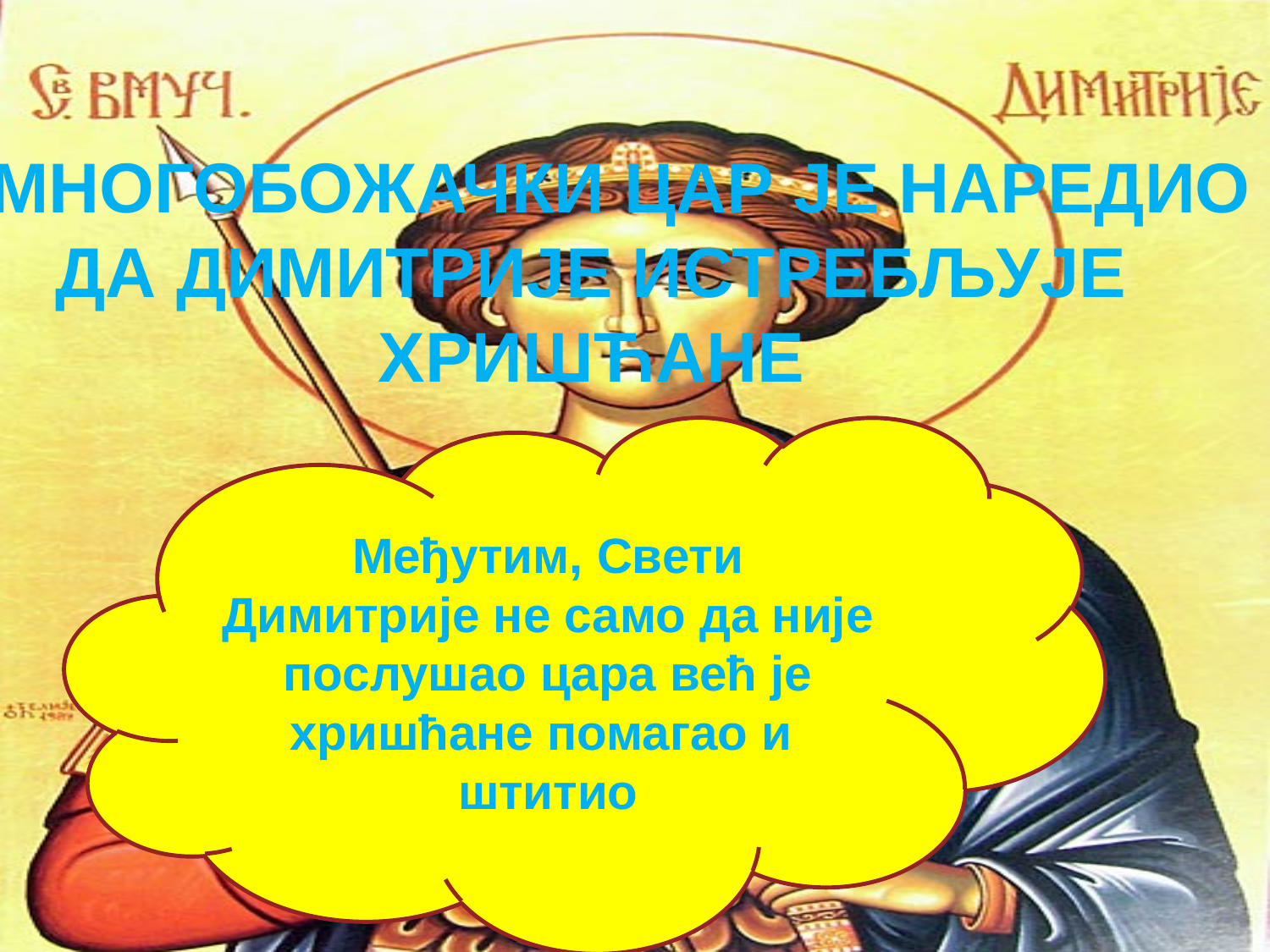

Многобожачки цар је наредио
Да Димитрије истребљује
хришћане
Међутим, Свети Димитрије не само да није послушао цара већ је хришћане помагао и  штитио